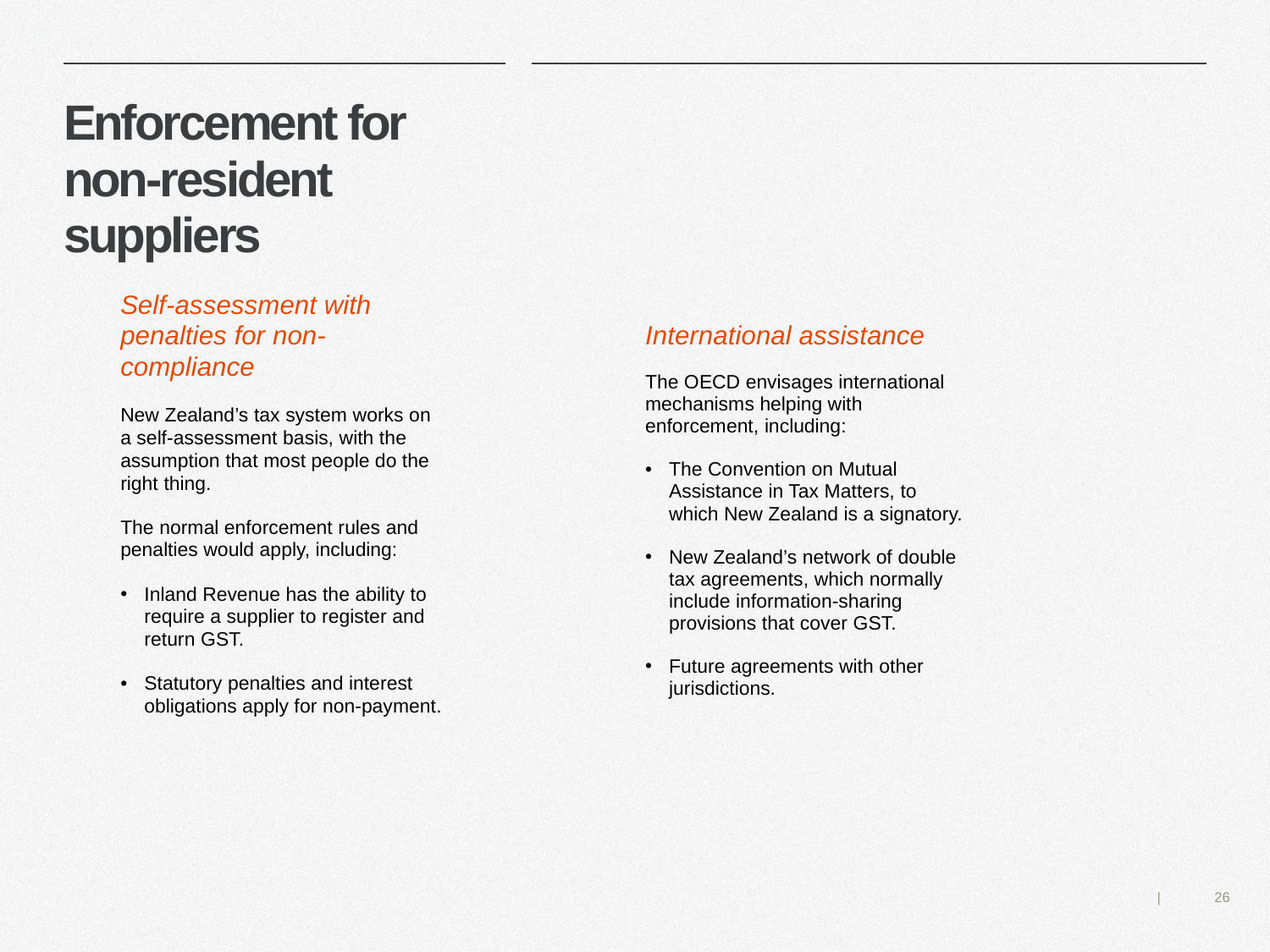

# Enforcement for non-resident suppliers
Self-assessment with penalties for non-compliance
New Zealand’s tax system works on a self-assessment basis, with the assumption that most people do the right thing.
The normal enforcement rules and penalties would apply, including:
Inland Revenue has the ability to require a supplier to register and return GST.
Statutory penalties and interest obligations apply for non-payment.

International assistance
The OECD envisages international mechanisms helping with enforcement, including:
The Convention on Mutual Assistance in Tax Matters, to which New Zealand is a signatory.
New Zealand’s network of double tax agreements, which normally include information-sharing provisions that cover GST.
Future agreements with other jurisdictions.